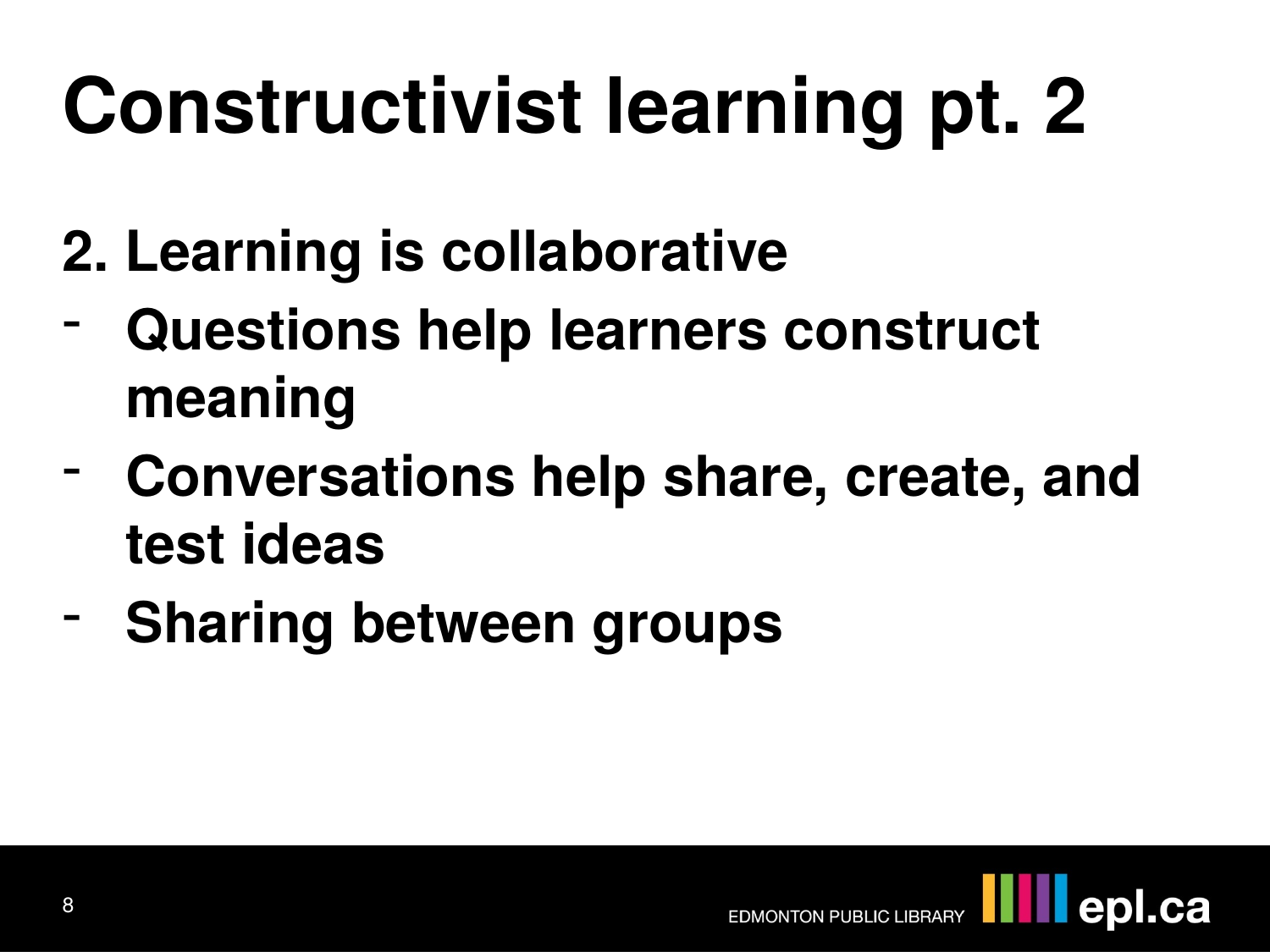

Constructivist learning pt. 2
2. Learning is collaborative
Questions help learners construct meaning
Conversations help share, create, and test ideas
Sharing between groups

8